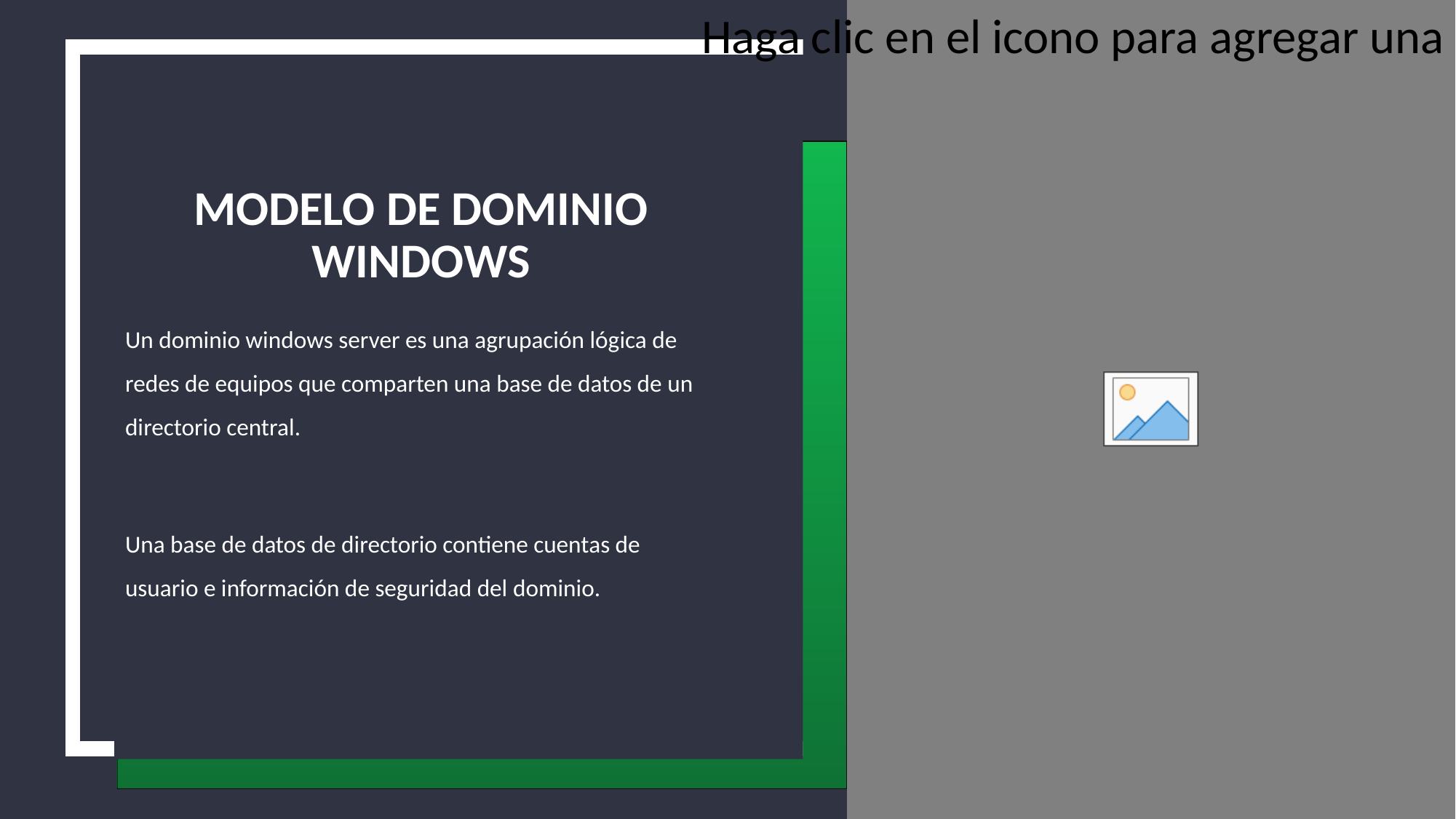

# Modelo de dominio Windows
Un dominio windows server es una agrupación lógica de redes de equipos que comparten una base de datos de un directorio central.

Una base de datos de directorio contiene cuentas de usuario e información de seguridad del dominio.